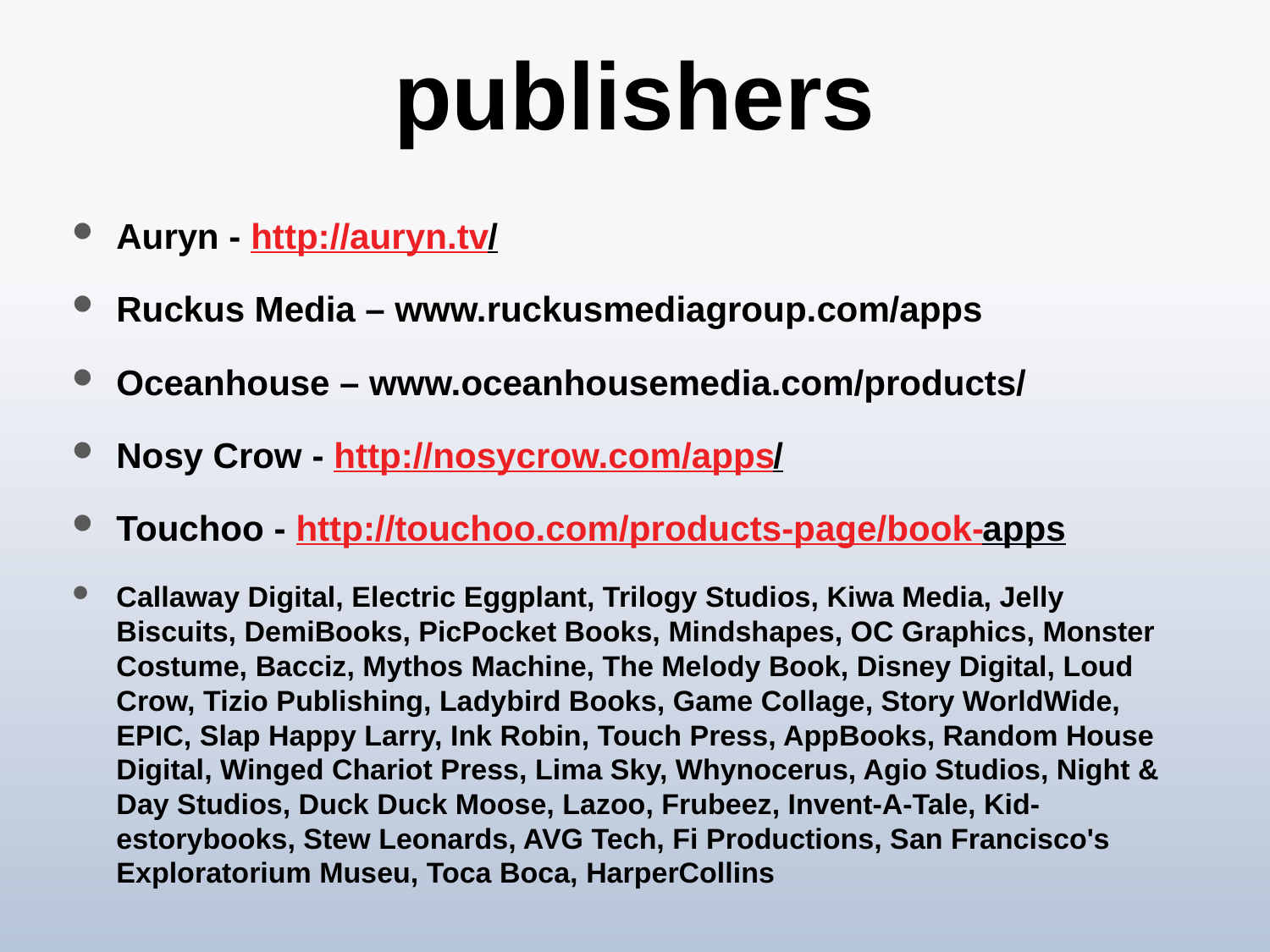

# publishers
Auryn - http://auryn.tv/
Ruckus Media – www.ruckusmediagroup.com/apps
Oceanhouse – www.oceanhousemedia.com/products/
Nosy Crow - http://nosycrow.com/apps/
Touchoo - http://touchoo.com/products-page/book-apps
Callaway Digital, Electric Eggplant, Trilogy Studios, Kiwa Media, Jelly Biscuits, DemiBooks, PicPocket Books, Mindshapes, OC Graphics, Monster Costume, Bacciz, Mythos Machine, The Melody Book, Disney Digital, Loud Crow, Tizio Publishing, Ladybird Books, Game Collage, Story WorldWide, EPIC, Slap Happy Larry, Ink Robin, Touch Press, AppBooks, Random House Digital, Winged Chariot Press, Lima Sky, Whynocerus, Agio Studios, Night & Day Studios, Duck Duck Moose, Lazoo, Frubeez, Invent-A-Tale, Kid-estorybooks, Stew Leonards, AVG Tech, Fi Productions, San Francisco's Exploratorium Museu, Toca Boca, HarperCollins